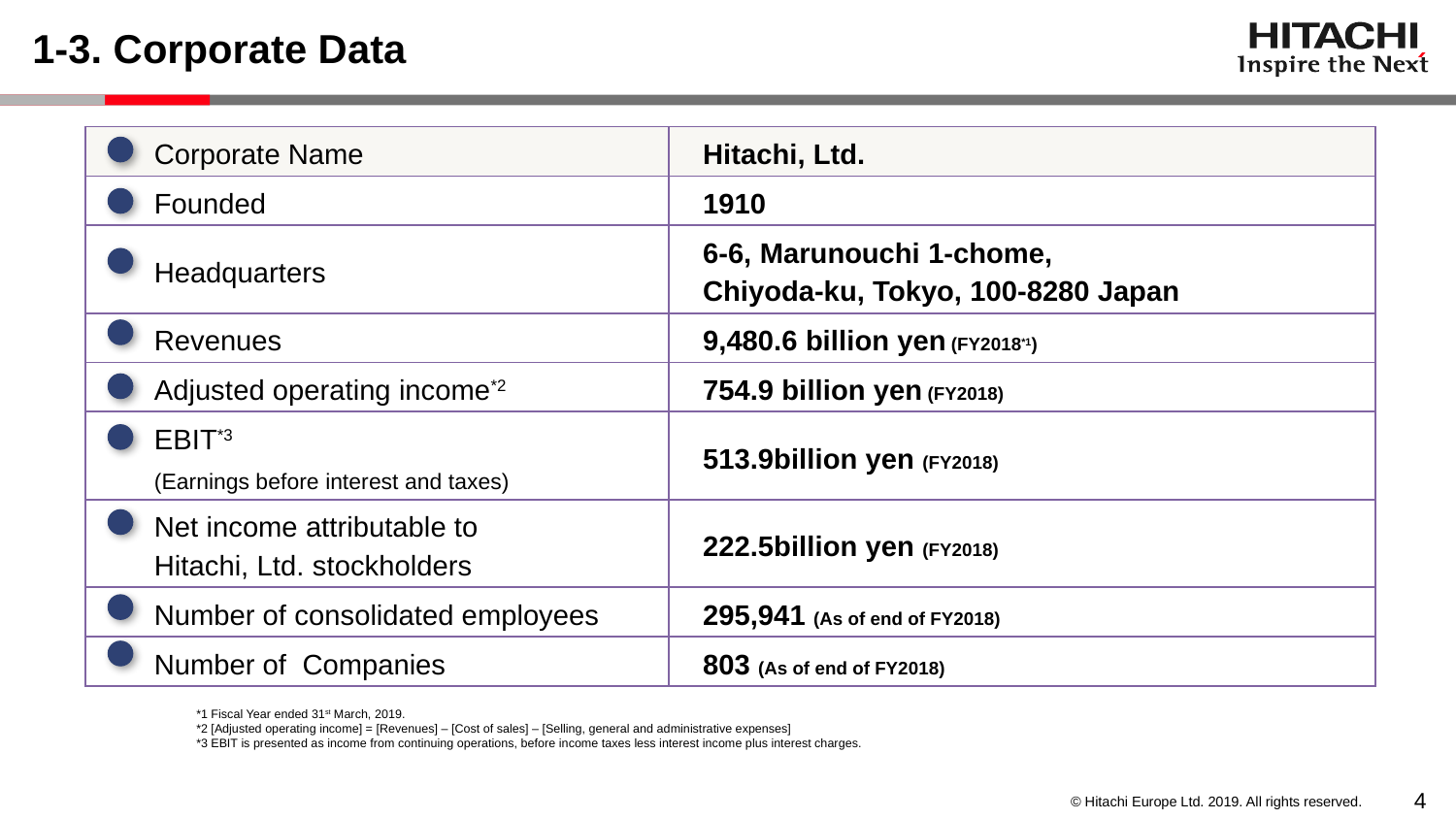

# 1-3. Corporate Data
| Corporate Name | Hitachi, Ltd. |
| --- | --- |
| Founded | 1910 |
| Headquarters | 6-6, Marunouchi 1-chome, Chiyoda-ku, Tokyo, 100-8280 Japan |
| Revenues | 9,480.6 billion yen (FY2018\*1) |
| Adjusted operating income\*2 | 754.9 billion yen (FY2018) |
| EBIT\*3 (Earnings before interest and taxes) | 513.9billion yen (FY2018) |
| Net income attributable to Hitachi, Ltd. stockholders | 222.5billion yen (FY2018) |
| Number of consolidated employees | 295,941 (As of end of FY2018) |
| Number of Companies | 803 (As of end of FY2018) |

*1 Fiscal Year ended 31st March, 2019.
*2 [Adjusted operating income] = [Revenues] – [Cost of sales] – [Selling, general and administrative expenses]
*3 EBIT is presented as income from continuing operations, before income taxes less interest income plus interest charges.